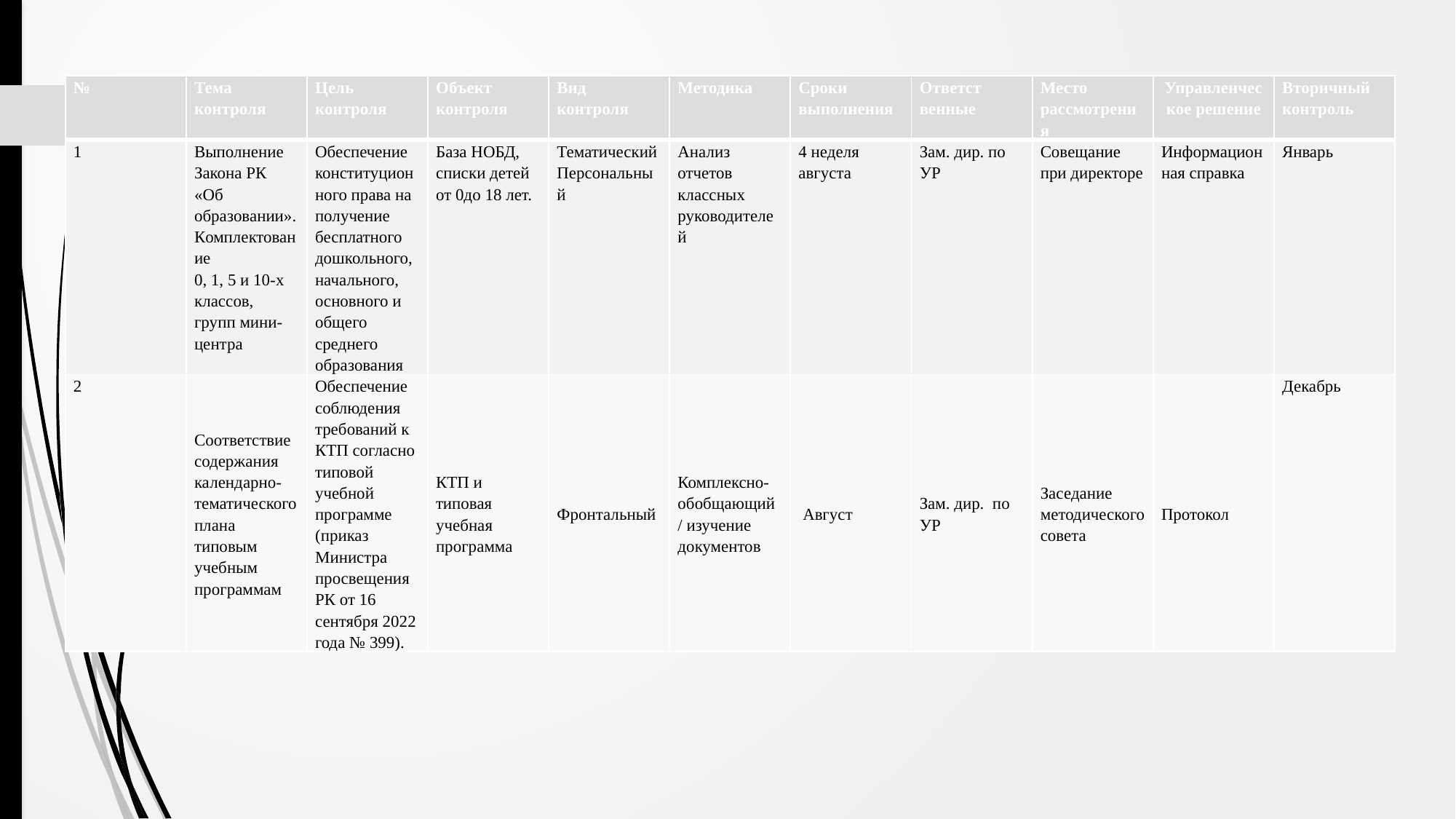

#
| № | Тема контроля | Цель контроля | Объект контроля | Вид контроля | Методика | Сроки выполнения | Ответст венные | Место рассмотрения | Управленческое решение | Вторичный контроль |
| --- | --- | --- | --- | --- | --- | --- | --- | --- | --- | --- |
| 1 | Выполнение Закона РК «Об образовании». Комплектование 0, 1, 5 и 10-х классов, групп мини-центра | Обеспечение конституционного права на получение бесплатного дошкольного, начального, основного и общего среднего образования | База НОБД, списки детей от 0до 18 лет. | Тематический Персональный | Анализ отчетов классных руководителей | 4 неделя августа | Зам. дир. по УР | Совещание при директоре | Информационная справка | Январь |
| 2 | Соответствие содержания календарно-тематического плана типовым учебным программам | Обеспечение соблюдения требований к КТП согласно типовой учебной программе (приказ Министра просвещения РК от 16 сентября 2022 года № 399). | КТП и типовая учебная программа | Фронтальный | Комплексно-обобщающий / изучение документов | Август | Зам. дир. по УР | Заседание методического совета | Протокол | Декабрь |